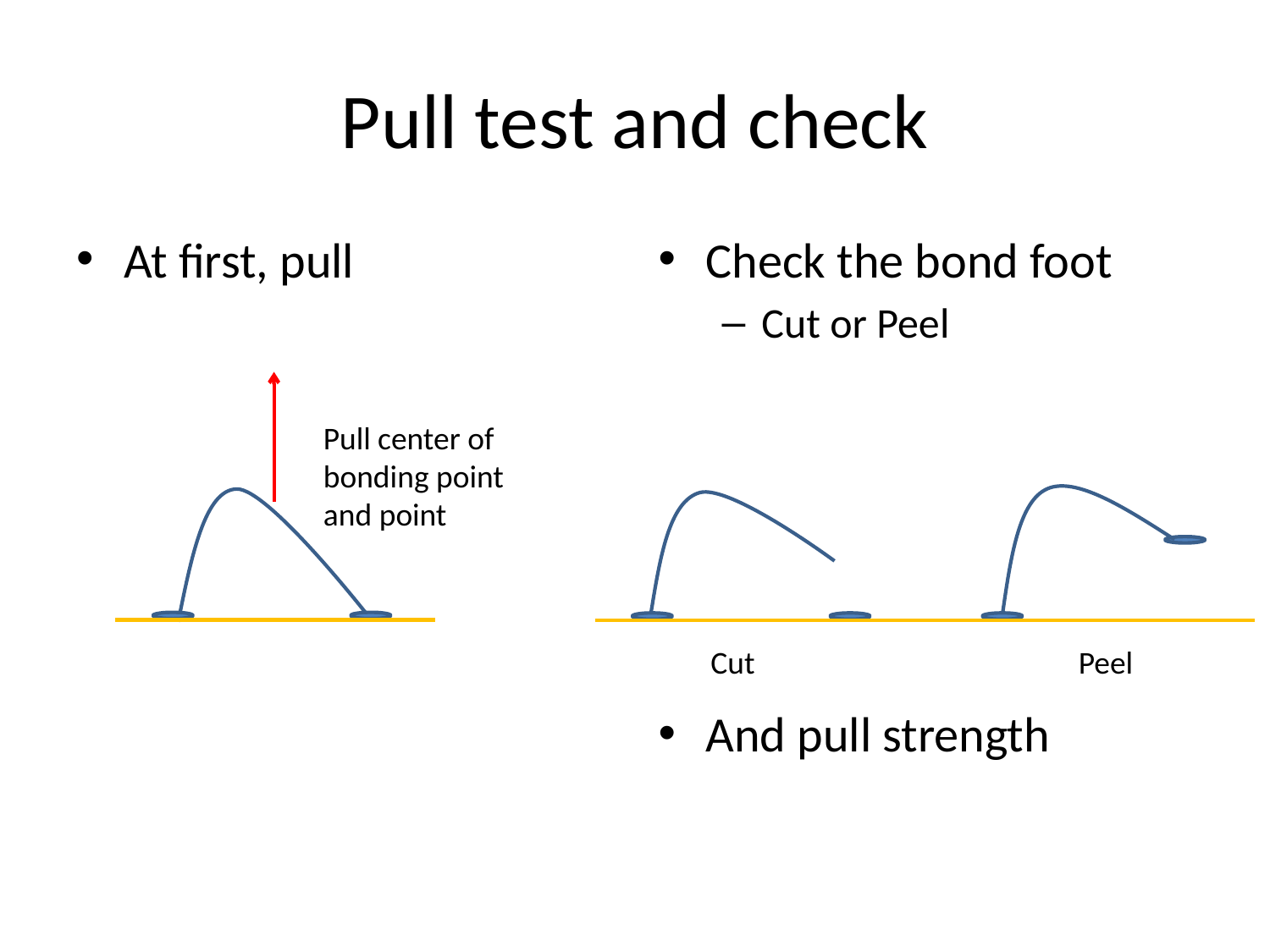

# Pull test and check
At first, pull
Check the bond foot
Cut or Peel

And pull strength

Pull center of bonding point and point

Cut
Peel